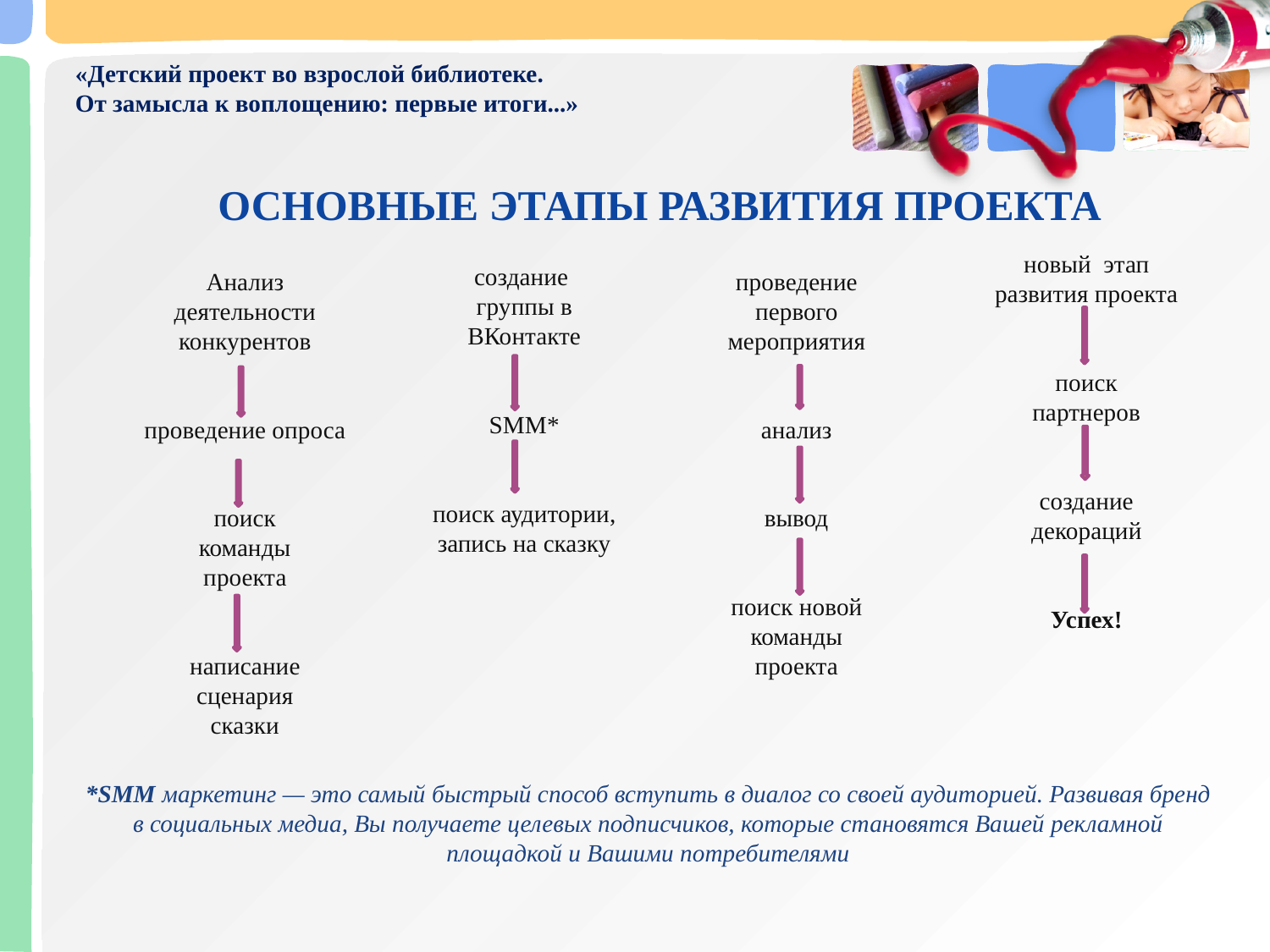

# «Детский проект во взрослой библиотеке. От замысла к воплощению: первые итоги...»
ОСНОВНЫЕ ЭТАПЫ РАЗВИТИЯ ПРОЕКТА
новый  этап
развития проекта

поиск
партнеров

создание
декораций

Успех!

создание
группы в ВКонтакте

SММ*

поиск аудитории,
запись на сказку

Анализ деятельности
конкурентов

проведение опроса

поиск
команды
проекта

написание сценария
сказки

проведение
первого
мероприятия

анализ

вывод

поиск новой
команды
проекта

*SMM маркетинг — это самый быстрый способ вступить в диалог со своей аудиторией. Развивая бренд
в социальных медиа, Вы получаете целевых подписчиков, которые становятся Вашей рекламной
площадкой и Вашими потребителями